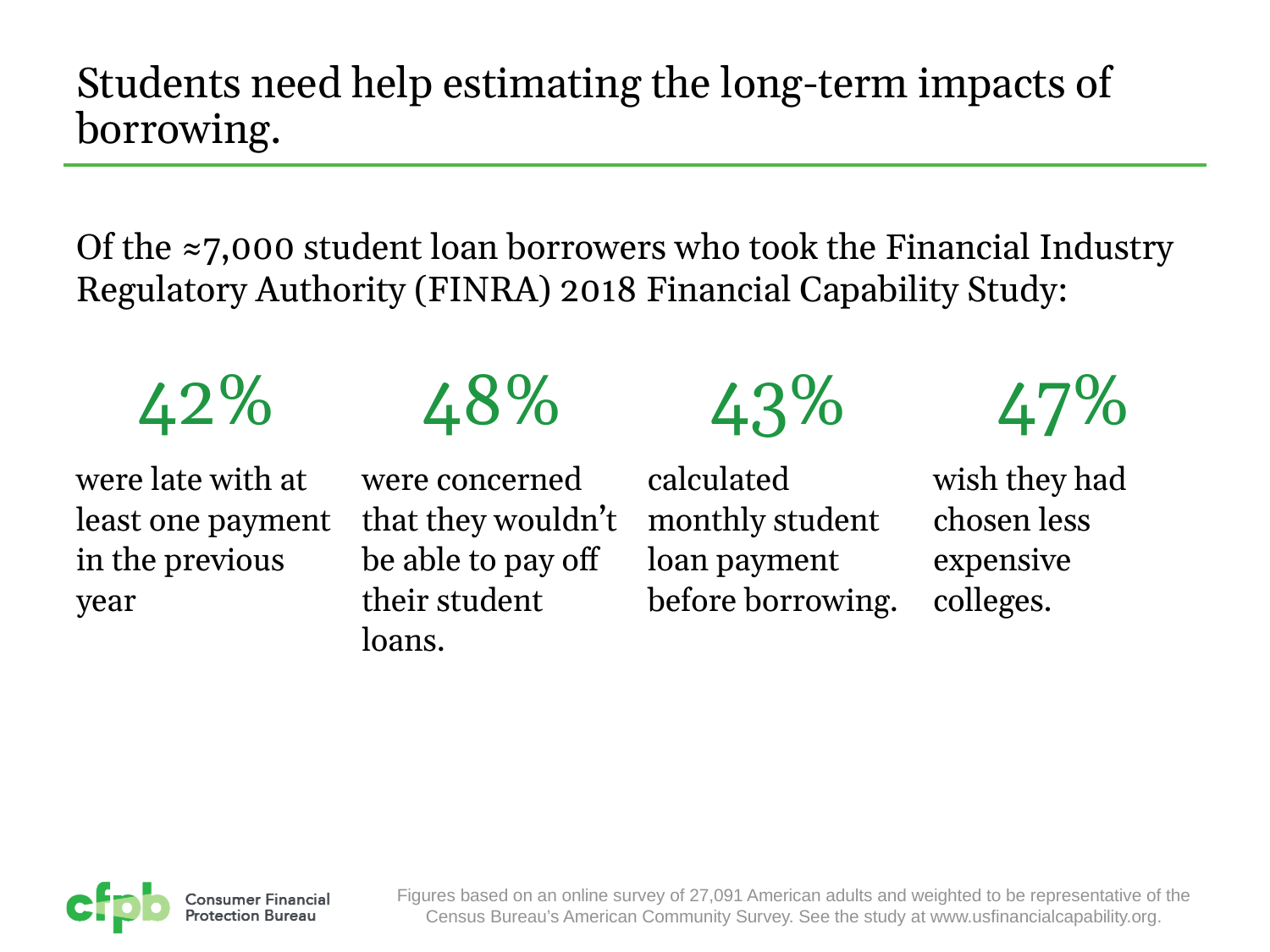

# Students need help estimating the long-term impacts of borrowing.
Of the ≈7,000 student loan borrowers who took the Financial Industry Regulatory Authority (FINRA) 2018 Financial Capability Study:
| 42% | 48% | 43% | 47% |
| --- | --- | --- | --- |
| were late with at least one payment in the previous year | were concerned that they wouldn’t be able to pay off their student loans. | calculated monthly student loan payment before borrowing. | wish they had chosen less expensive colleges. |
Figures based on an online survey of 27,091 American adults and weighted to be representative of the Census Bureau’s American Community Survey. See the study at www.usfinancialcapability.org.